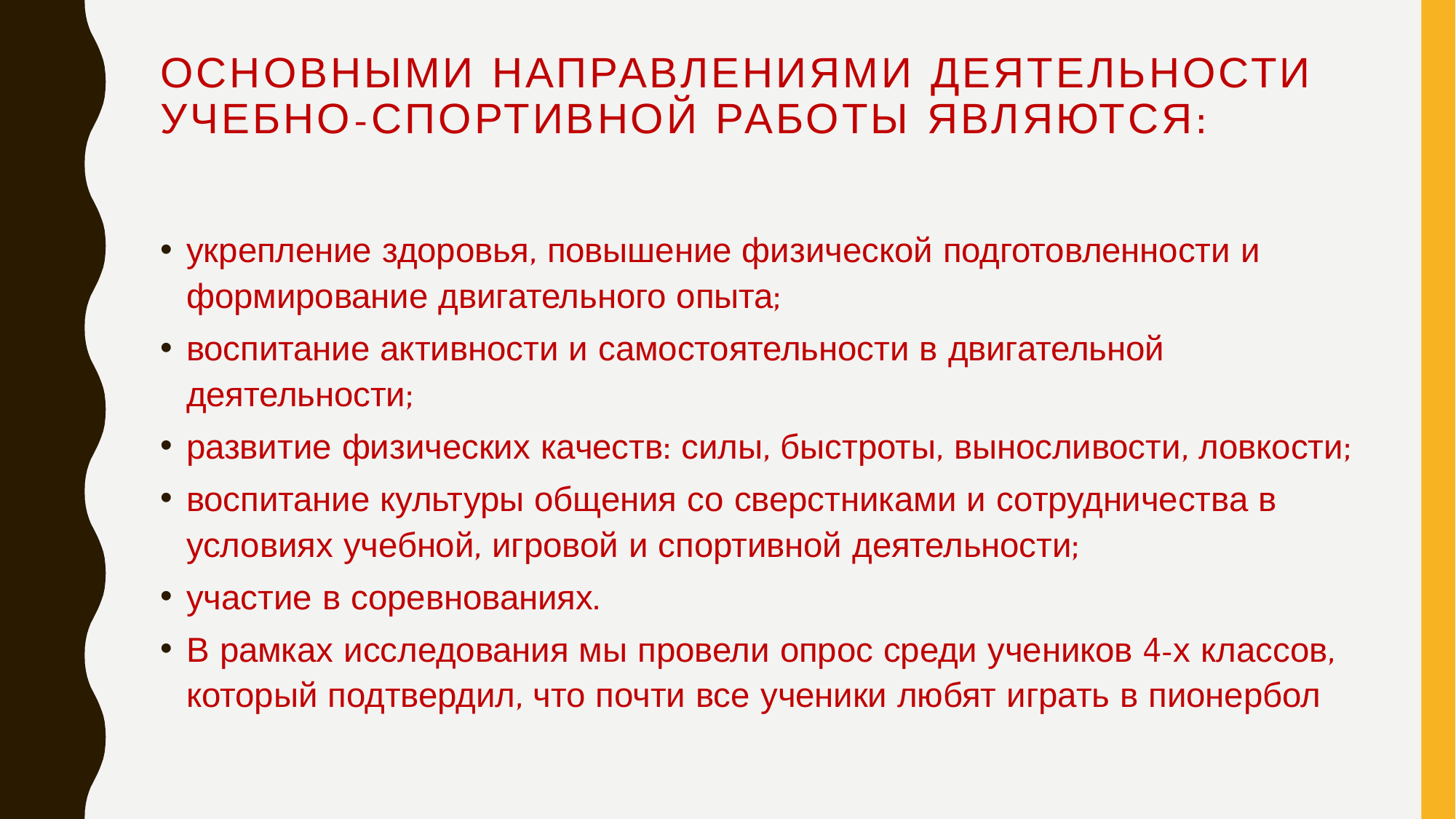

# Основными направлениями деятельности учебно-спортивной работы являются:

укрепление здоровья, повышение физической подготовленности и формирование двигательного опыта;
воспитание активности и самостоятельности в двигательной деятельности;
развитие физических качеств: силы, быстроты, выносливости, ловкости;
воспитание культуры общения со сверстниками и сотрудничества в условиях учебной, игровой и спортивной деятельности;
участие в соревнованиях.
В рамках исследования мы провели опрос среди учеников 4-х классов, который подтвердил, что почти все ученики любят играть в пионербол